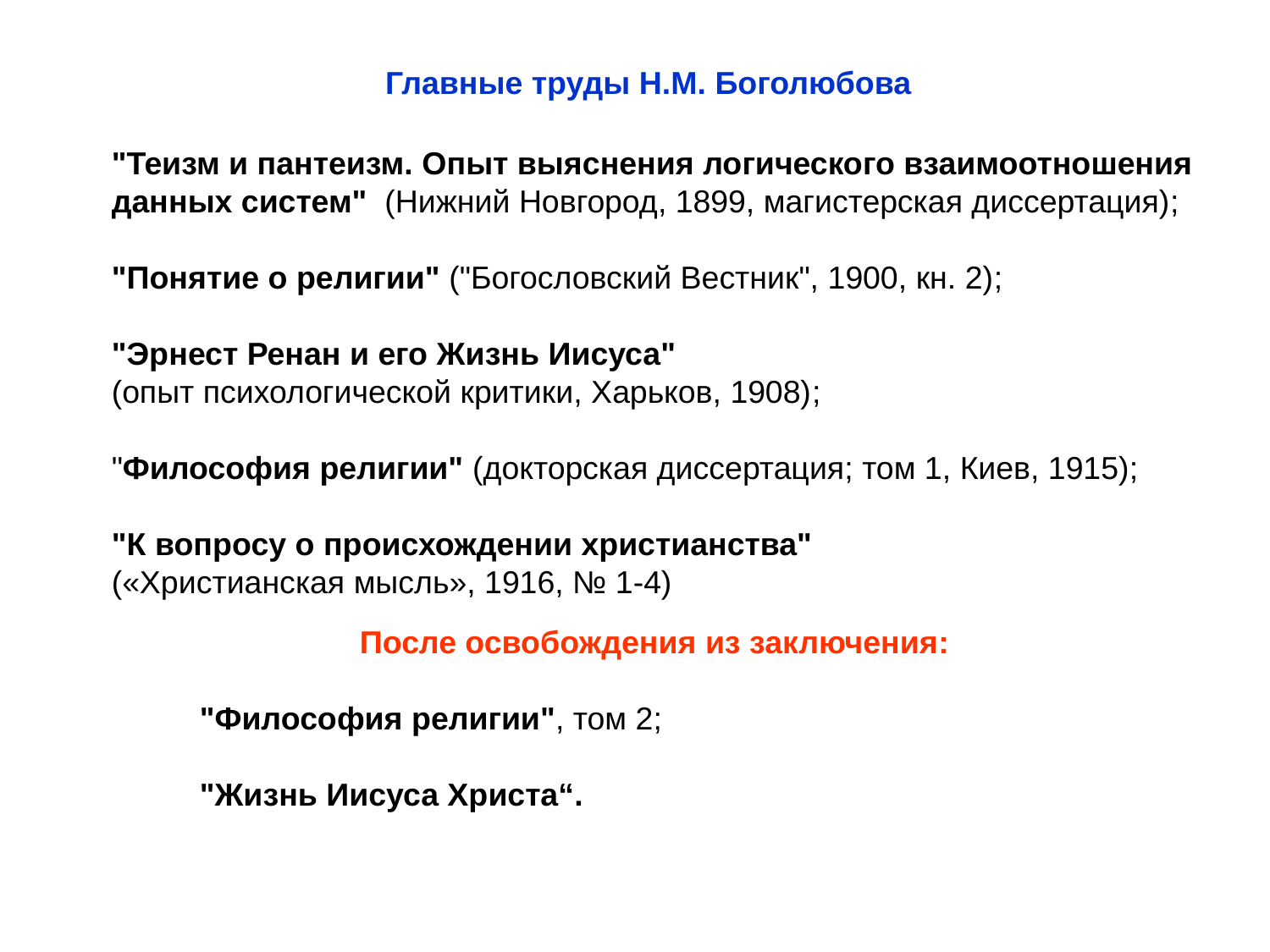

Главные труды Н.М. Боголюбова
"Теизм и пантеизм. Опыт выяснения логического взаимоотношения
данных систем"  (Нижний Новгород, 1899, магистерская диссертация);

"Понятие о религии" ("Богословский Вестник", 1900, кн. 2);

"Эрнест Ренан и его Жизнь Иисуса"
(опыт психологической критики, Харьков, 1908);

"Философия религии" (докторская диссертация; том 1, Киев, 1915);

"К вопросу о происхождении христианства"
(«Христианская мысль», 1916, № 1-4)

                                  После освобождения из заключения:

                "Философия религии", том 2;

                "Жизнь Иисуса Христа“.